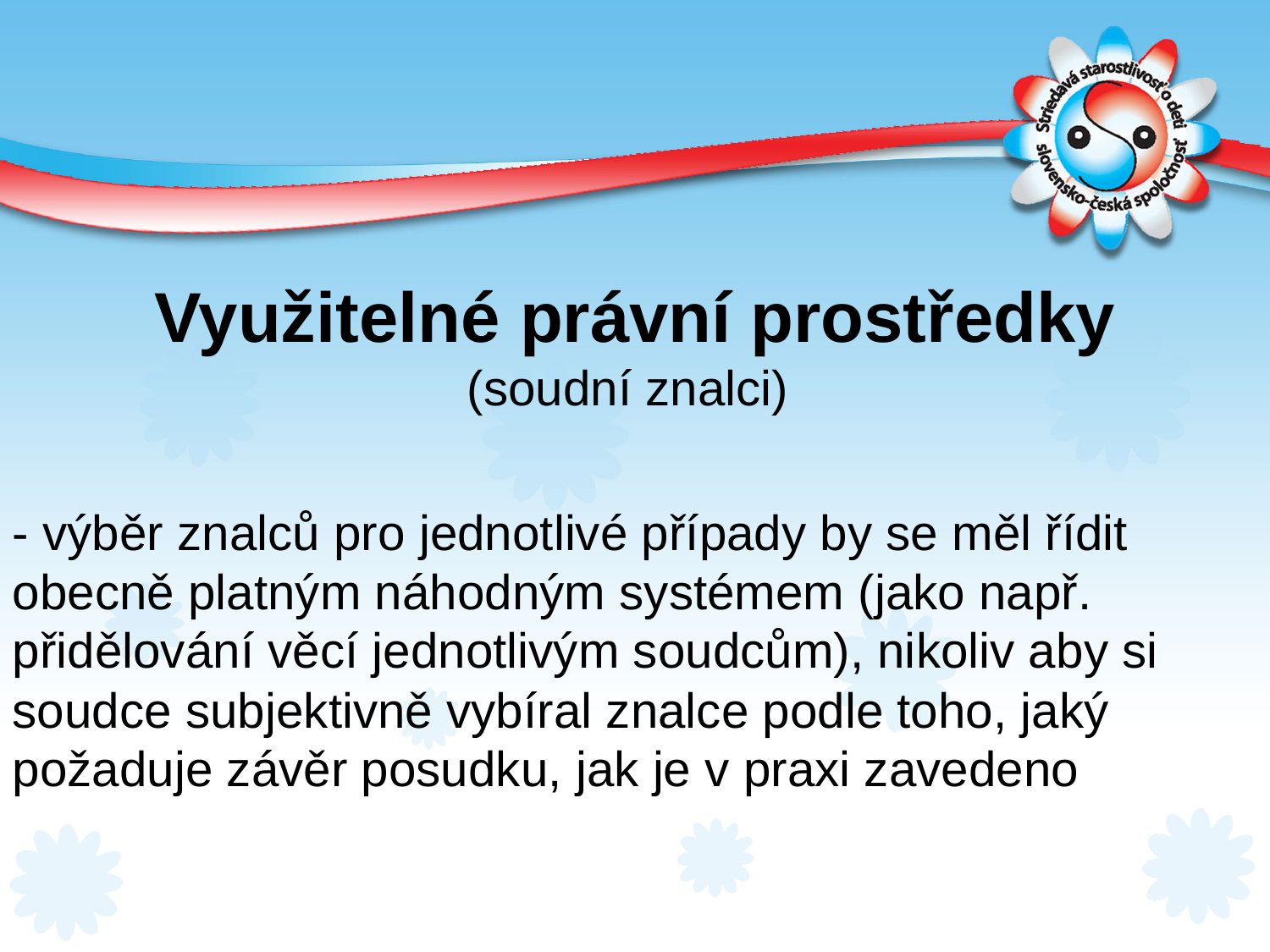

Využitelné právní prostředky
(soudní znalci)

- výběr znalců pro jednotlivé případy by se měl řídit obecně platným náhodným systémem (jako např. přidělování věcí jednotlivým soudcům), nikoliv aby si soudce subjektivně vybíral znalce podle toho, jaký požaduje závěr posudku, jak je v praxi zavedeno